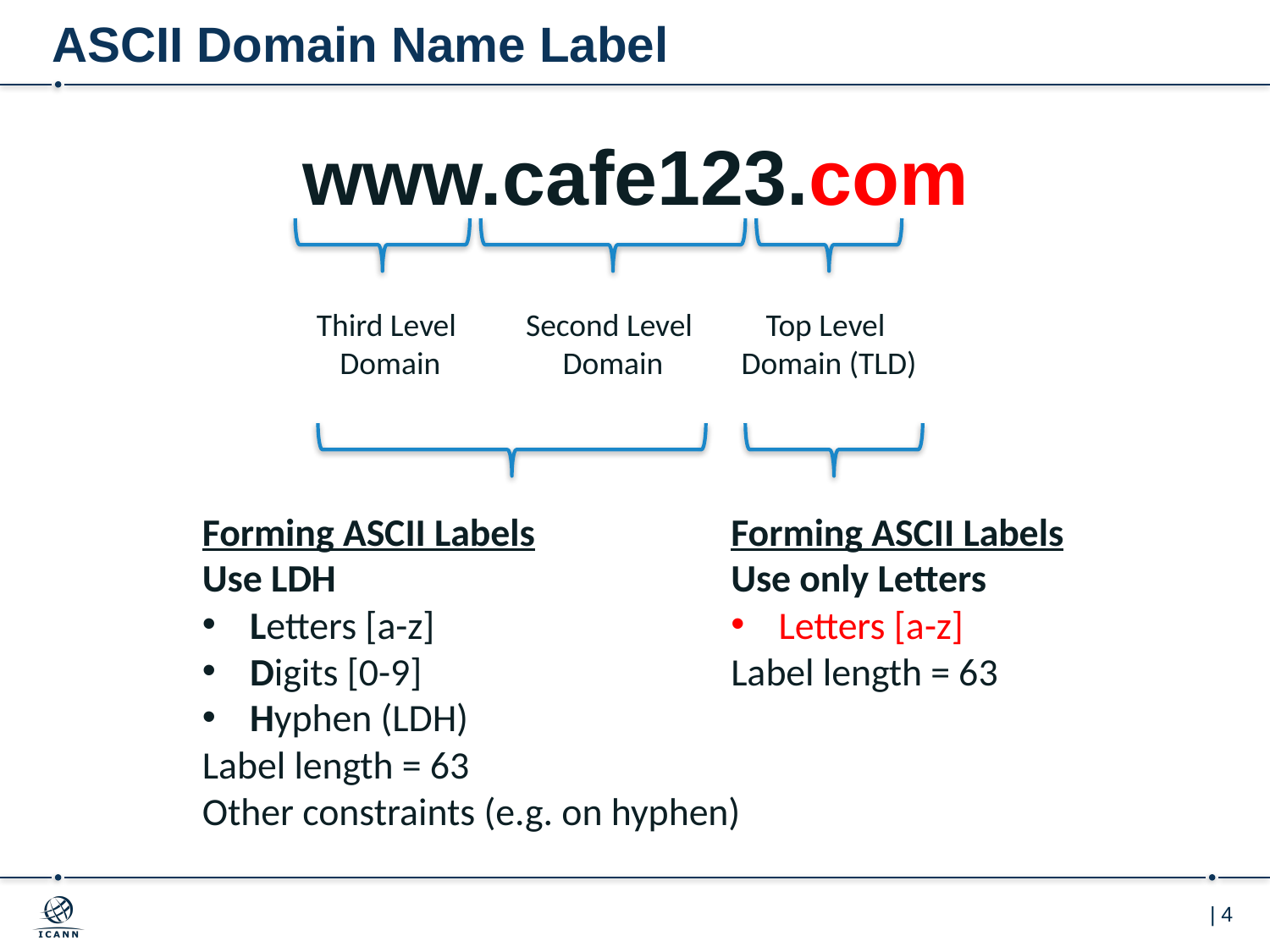

# ASCII Domain Name Label

www.cafe123.com

Third Level
Domain
Second Level
Domain
Top Level
Domain (TLD)

Forming ASCII Labels
Use LDH
Letters [a-z]
Digits [0-9]
Hyphen (LDH)
Label length = 63
Other constraints (e.g. on hyphen)
Forming ASCII Labels
Use only Letters
Letters [a-z]
Label length = 63